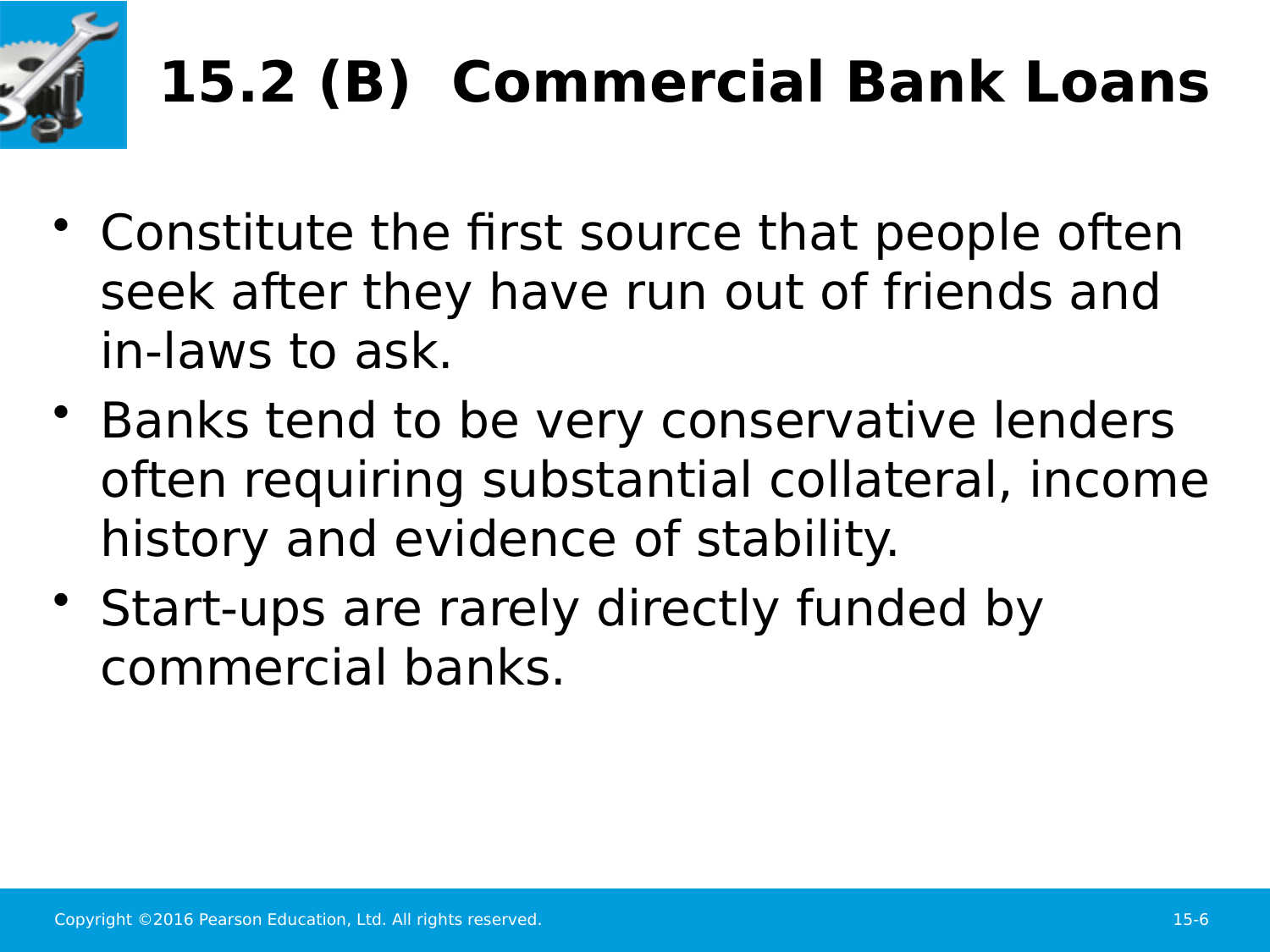

# 15.2 (B)  Commercial Bank Loans
Constitute the first source that people often seek after they have run out of friends and in-laws to ask.
Banks tend to be very conservative lenders often requiring substantial collateral, income history and evidence of stability.
Start-ups are rarely directly funded by commercial banks.